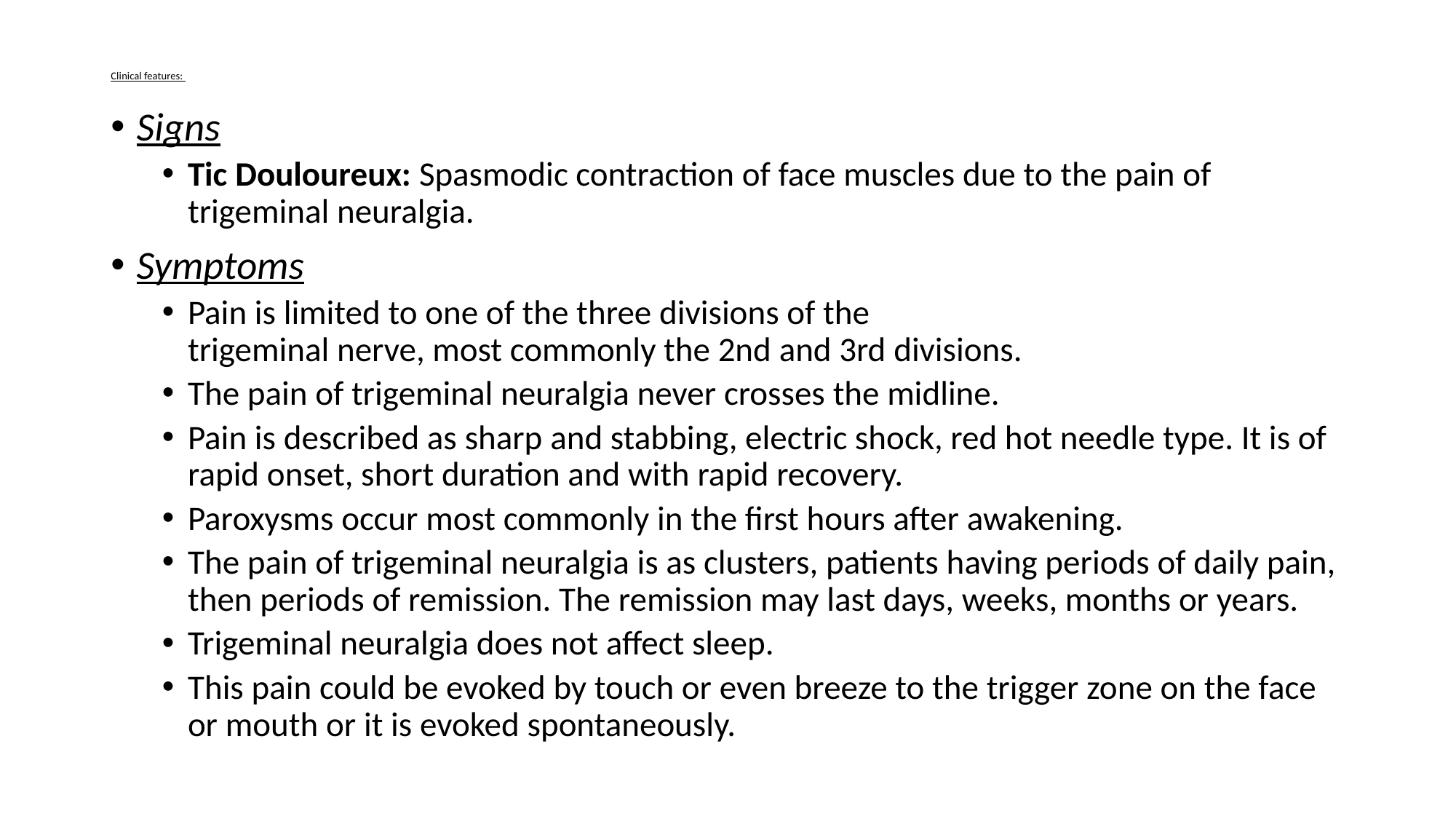

# Clinical features:
Signs
Tic Douloureux: Spasmodic contraction of face muscles due to the pain of trigeminal neuralgia.
Symptoms
Pain is limited to one of the three divisions of the
trigeminal nerve, most commonly the 2nd and 3rd divisions.
The pain of trigeminal neuralgia never crosses the midline.
Pain is described as sharp and stabbing, electric shock, red hot needle type. It is of rapid onset, short duration and with rapid recovery.
Paroxysms occur most commonly in the first hours after awakening.
The pain of trigeminal neuralgia is as clusters, patients having periods of daily pain, then periods of remission. The remission may last days, weeks, months or years.
Trigeminal neuralgia does not affect sleep.
This pain could be evoked by touch or even breeze to the trigger zone on the face or mouth or it is evoked spontaneously.